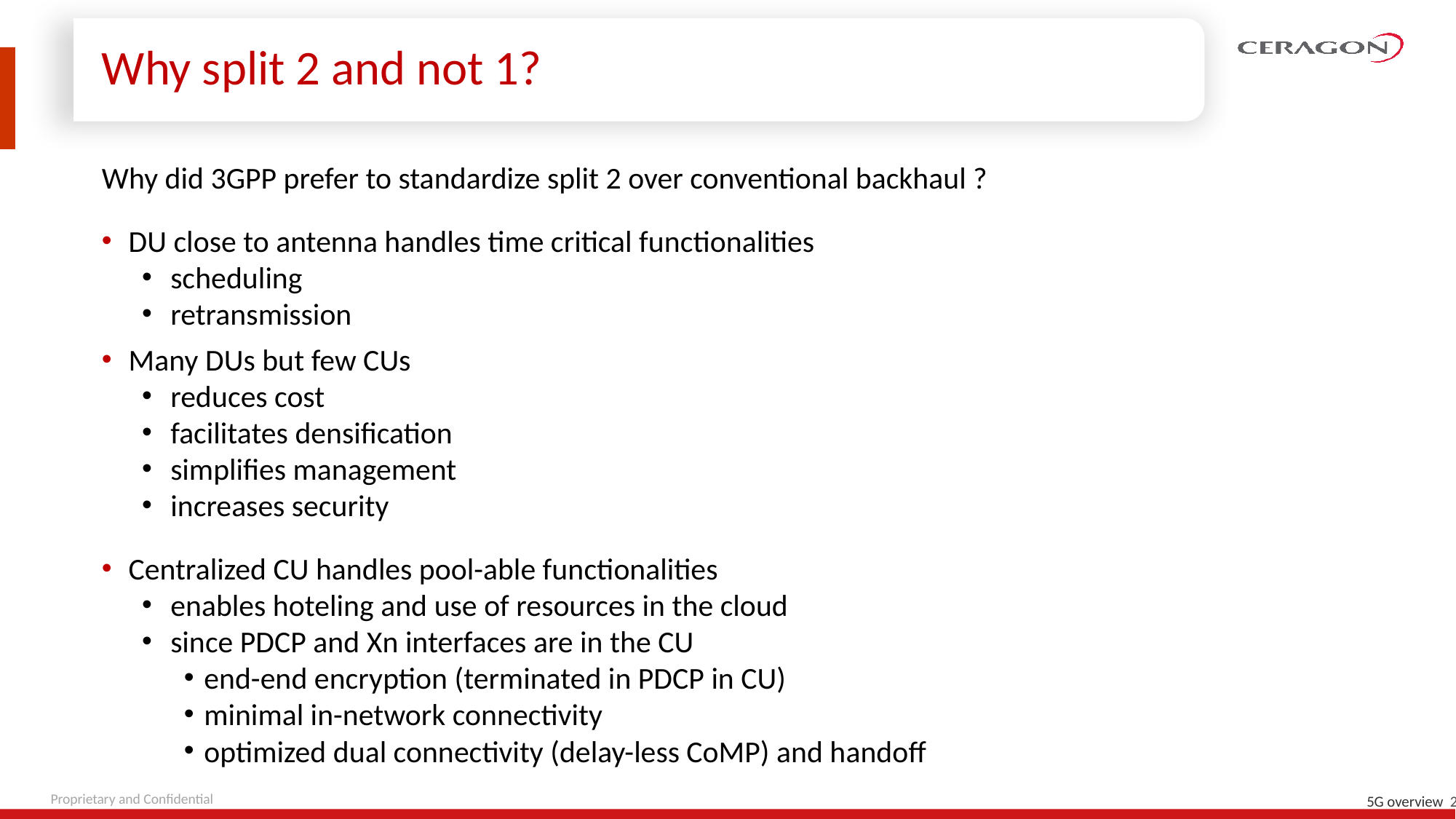

# Why split 2 and not 1?
Why did 3GPP prefer to standardize split 2 over conventional backhaul ?
DU close to antenna handles time critical functionalities
scheduling
retransmission
Many DUs but few CUs
reduces cost
facilitates densification
simplifies management
increases security
Centralized CU handles pool-able functionalities
enables hoteling and use of resources in the cloud
since PDCP and Xn interfaces are in the CU
end-end encryption (terminated in PDCP in CU)
minimal in-network connectivity
optimized dual connectivity (delay-less CoMP) and handoff